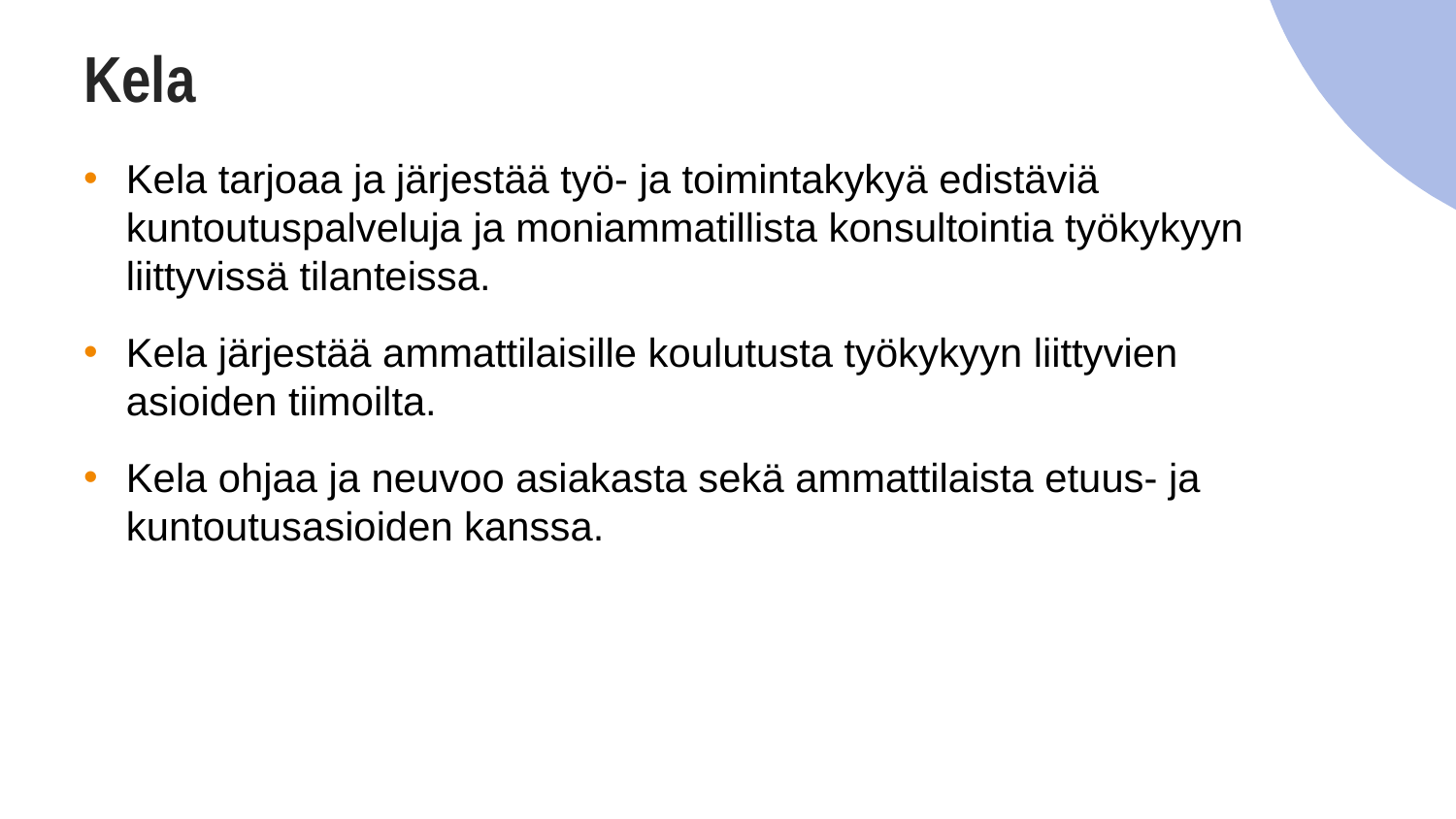

# Kela
Kela tarjoaa ja järjestää työ- ja toimintakykyä edistäviä kuntoutuspalveluja ja moniammatillista konsultointia työkykyyn liittyvissä tilanteissa.
Kela järjestää ammattilaisille koulutusta työkykyyn liittyvien asioiden tiimoilta.
Kela ohjaa ja neuvoo asiakasta sekä ammattilaista etuus- ja kuntoutusasioiden kanssa.